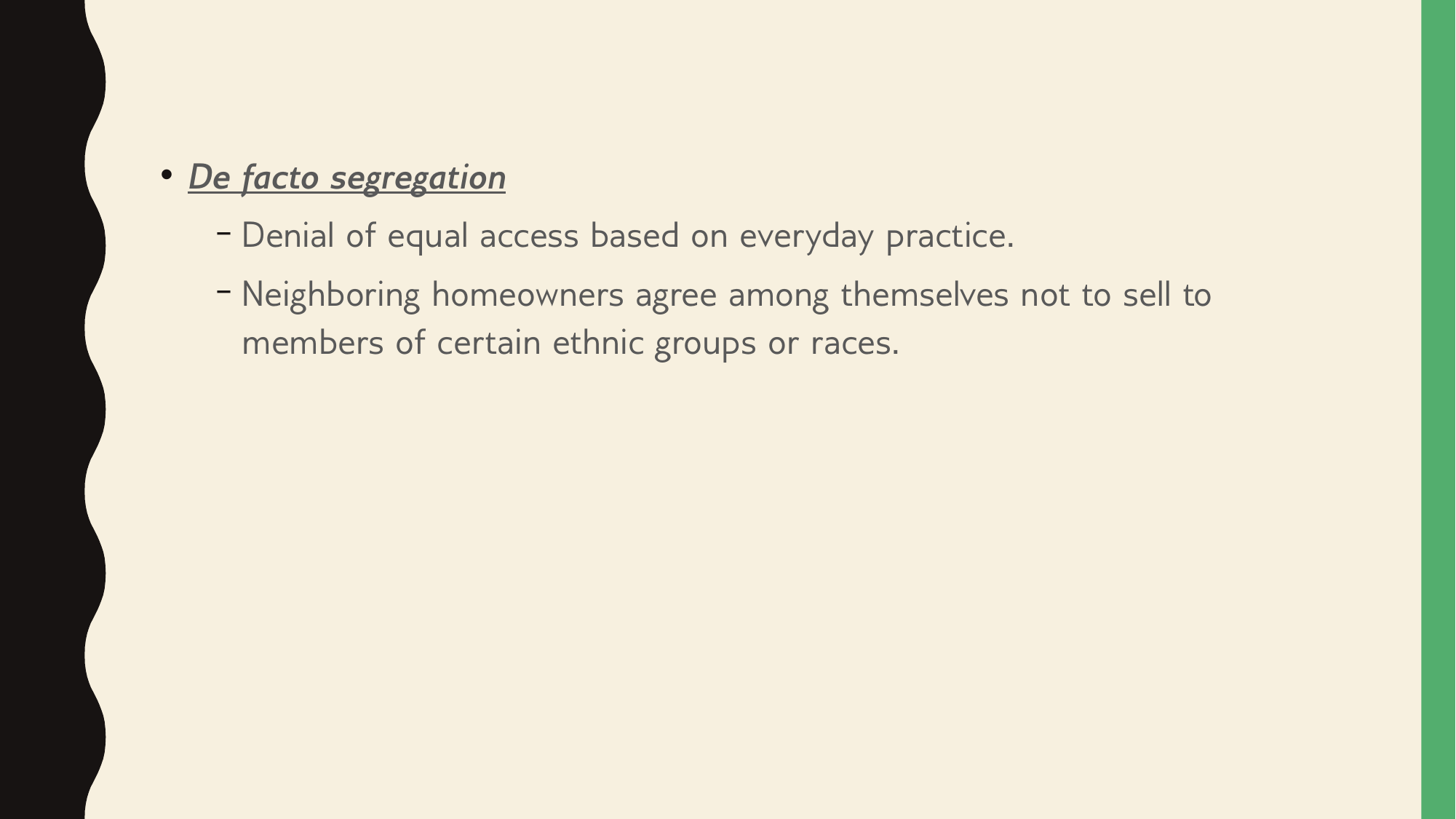

#
De facto segregation
Denial of equal access based on everyday practice.
Neighboring homeowners agree among themselves not to sell to members of certain ethnic groups or races.